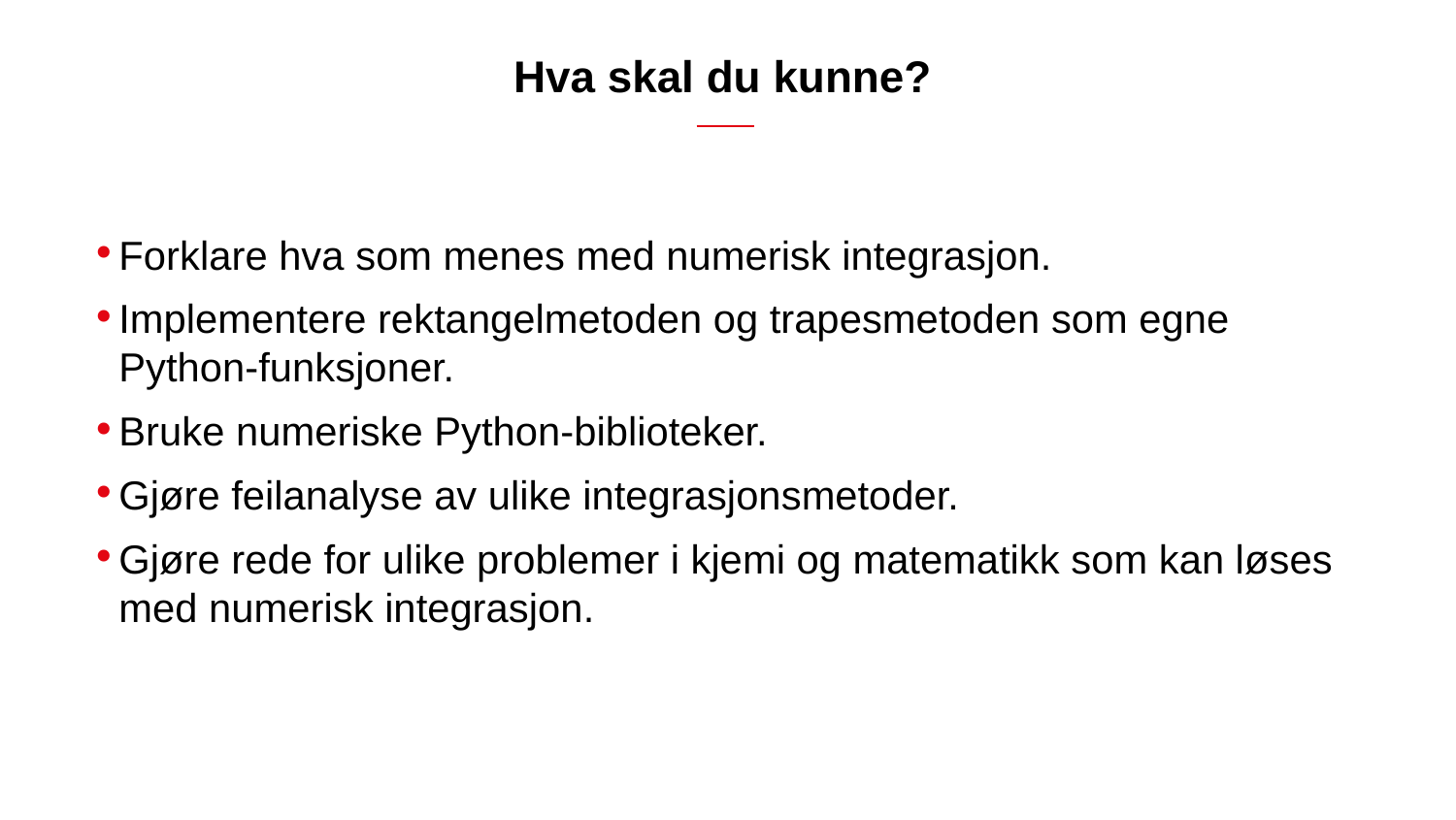

# Hva skal du kunne?
Forklare hva som menes med numerisk integrasjon.
Implementere rektangelmetoden og trapesmetoden som egne Python-funksjoner.
Bruke numeriske Python-biblioteker.
Gjøre feilanalyse av ulike integrasjonsmetoder.
Gjøre rede for ulike problemer i kjemi og matematikk som kan løses med numerisk integrasjon.